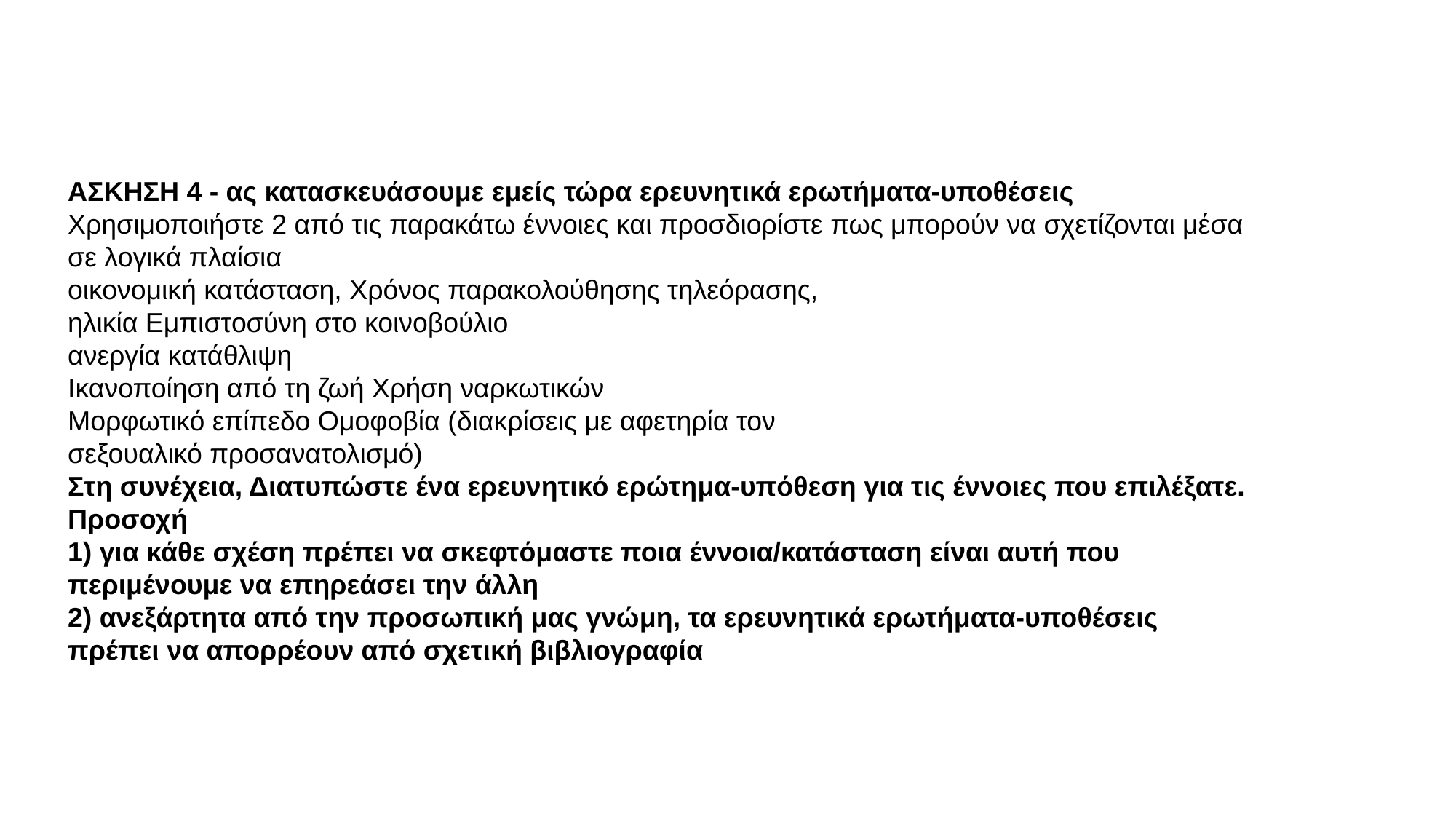

ΑΣΚΗΣΗ 4 - ας κατασκευάσουμε εμείς τώρα ερευνητικά ερωτήματα-υποθέσεις
Χρησιμοποιήστε 2 από τις παρακάτω έννοιες και προσδιορίστε πως μπορούν να σχετίζονται μέσα
σε λογικά πλαίσια
οικονομική κατάσταση, Χρόνος παρακολούθησης τηλεόρασης,
ηλικία Εμπιστοσύνη στο κοινοβούλιο
ανεργία κατάθλιψη
Ικανοποίηση από τη ζωή Χρήση ναρκωτικών
Μορφωτικό επίπεδο Ομοφοβία (διακρίσεις με αφετηρία τον
σεξουαλικό προσανατολισμό)
Στη συνέχεια, Διατυπώστε ένα ερευνητικό ερώτημα-υπόθεση για τις έννοιες που επιλέξατε.
Προσοχή
1) για κάθε σχέση πρέπει να σκεφτόμαστε ποια έννοια/κατάσταση είναι αυτή που
περιμένουμε να επηρεάσει την άλλη
2) ανεξάρτητα από την προσωπική μας γνώμη, τα ερευνητικά ερωτήματα-υποθέσεις
πρέπει να απορρέουν από σχετική βιβλιογραφία